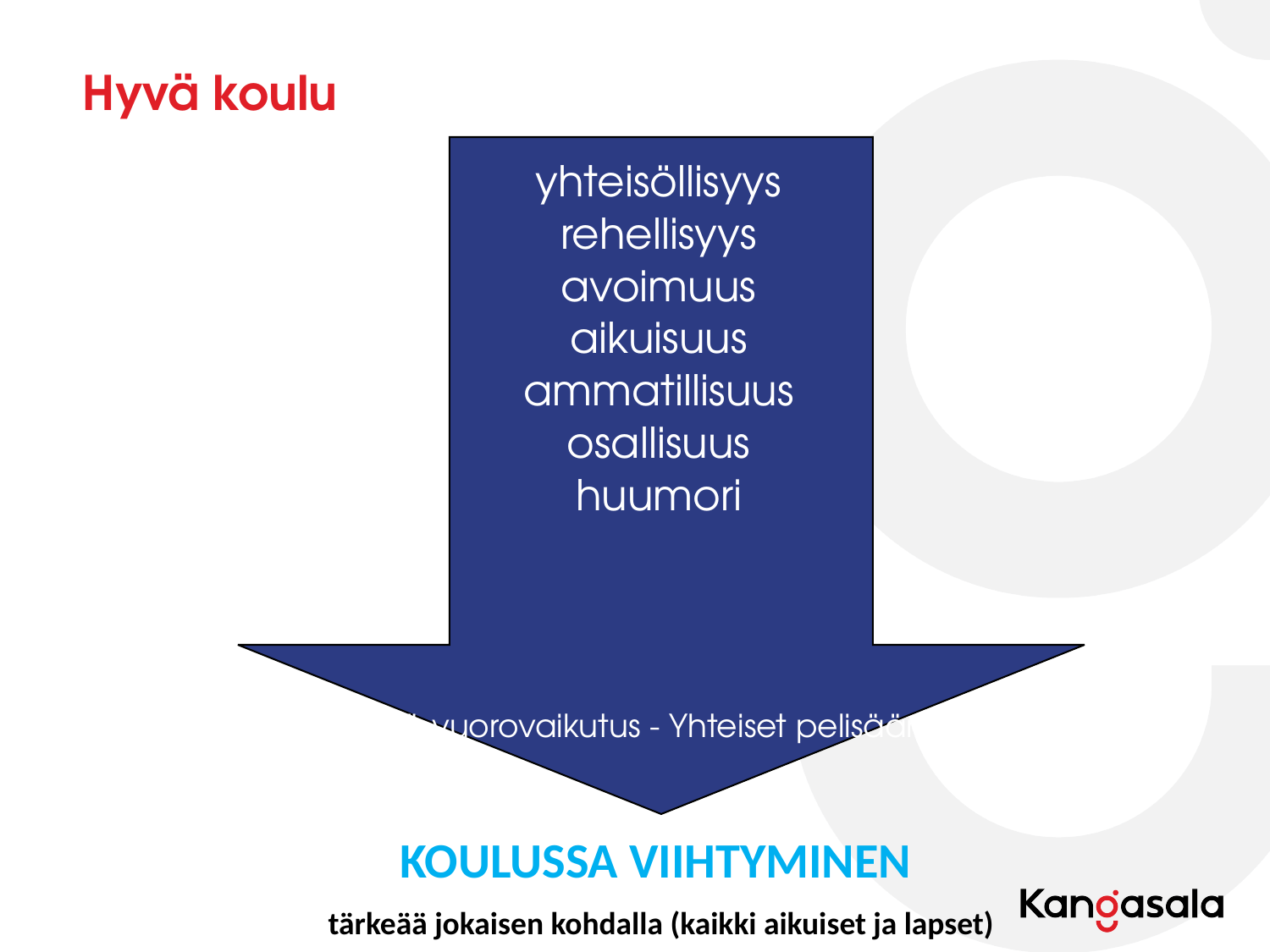

# Hyvä koulu

yhteisöllisyys
rehellisyys
avoimuus
aikuisuus
ammatillisuus
osallisuus
huumori

      Hyvä vuorovaikutus - Yhteiset pelisäännöt

KOULUSSA VIIHTYMINEN
tärkeää jokaisen kohdalla (kaikki aikuiset ja lapset)